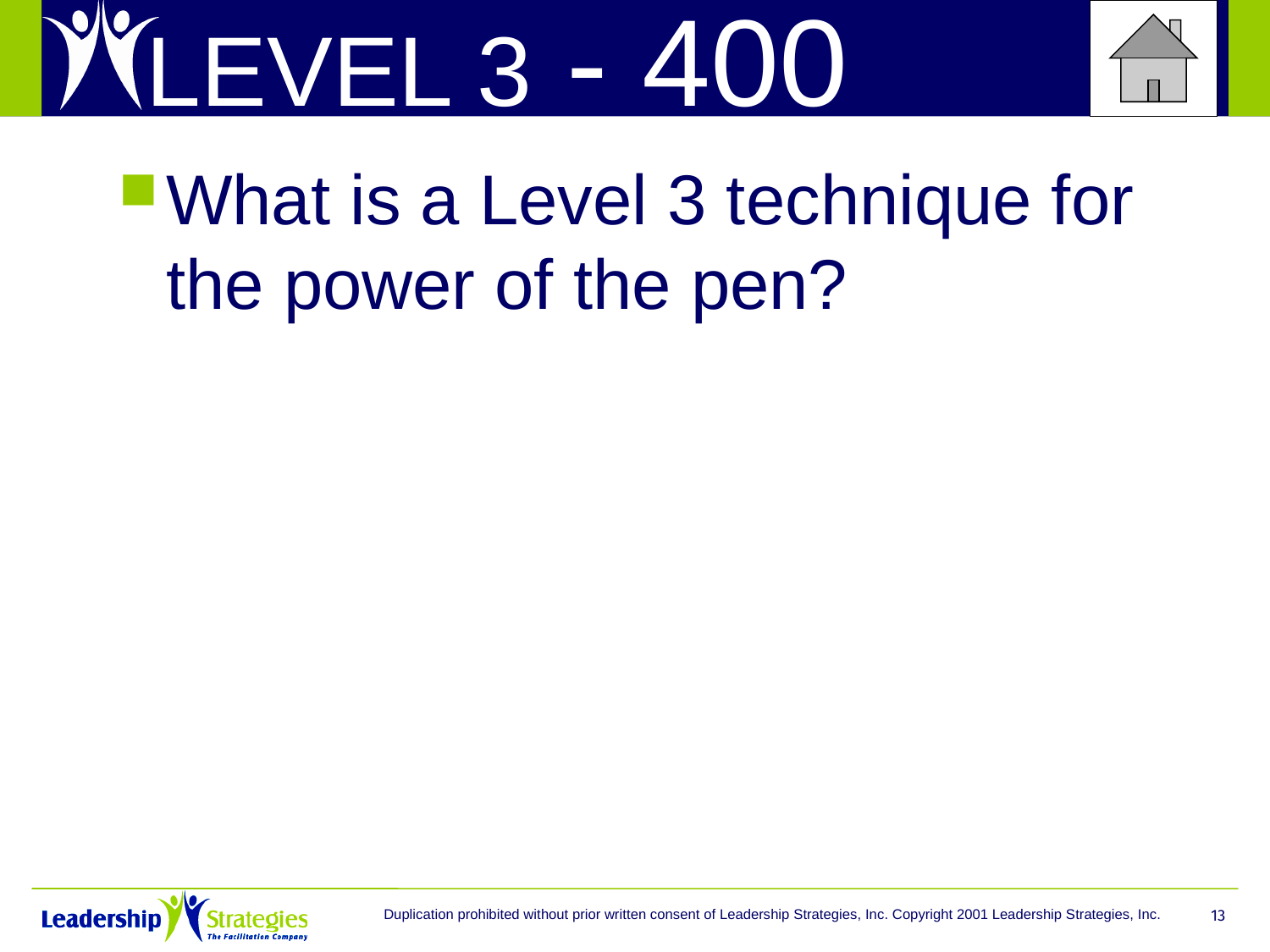

# LEVEL 3 - 400
What is a Level 3 technique for the power of the pen?

Duplication prohibited without prior written consent of Leadership Strategies, Inc. Copyright 2001 Leadership Strategies, Inc.
13